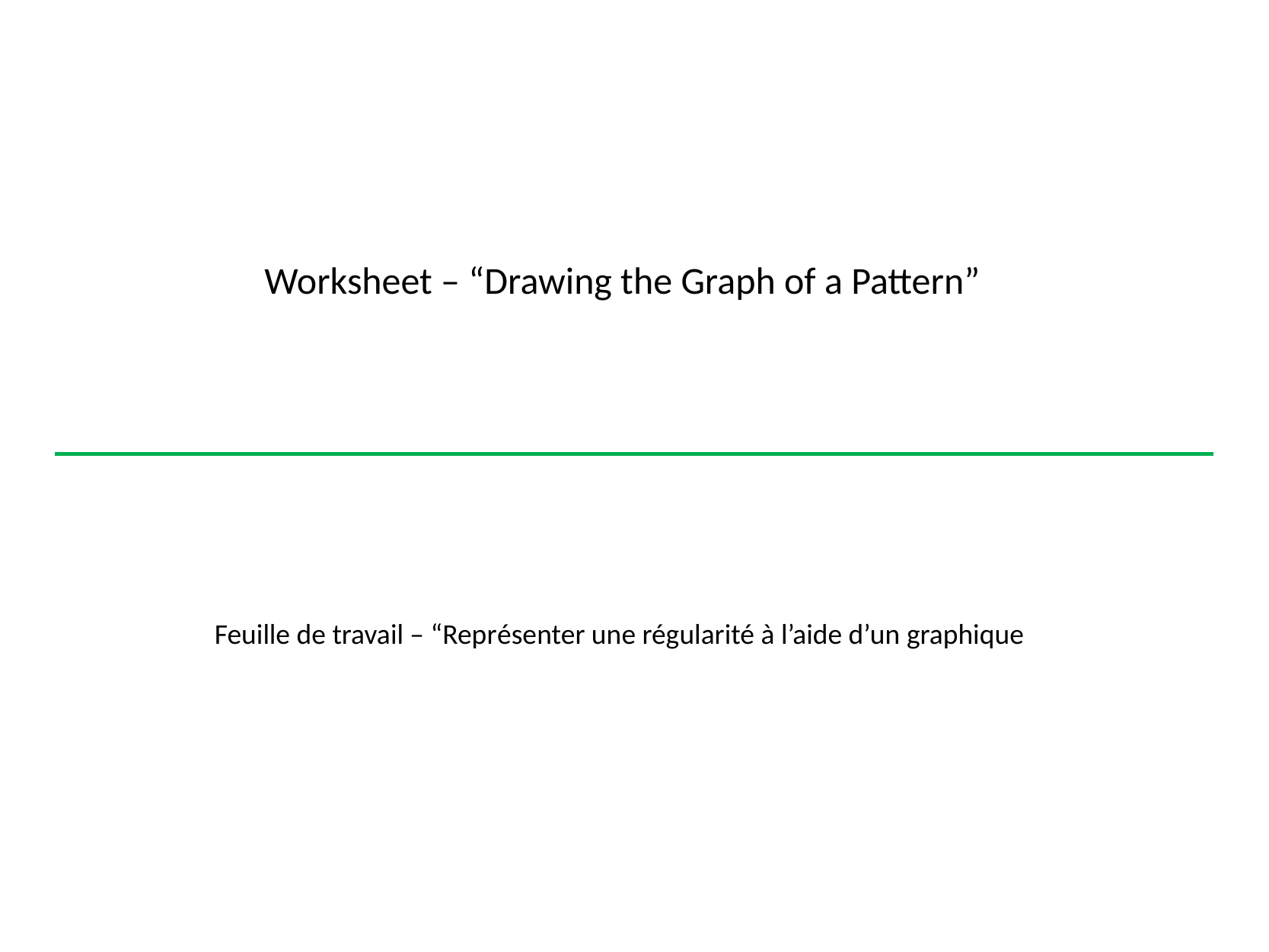

Worksheet – “Drawing the Graph of a Pattern”
Feuille de travail – “Représenter une régularité à l’aide d’un graphique